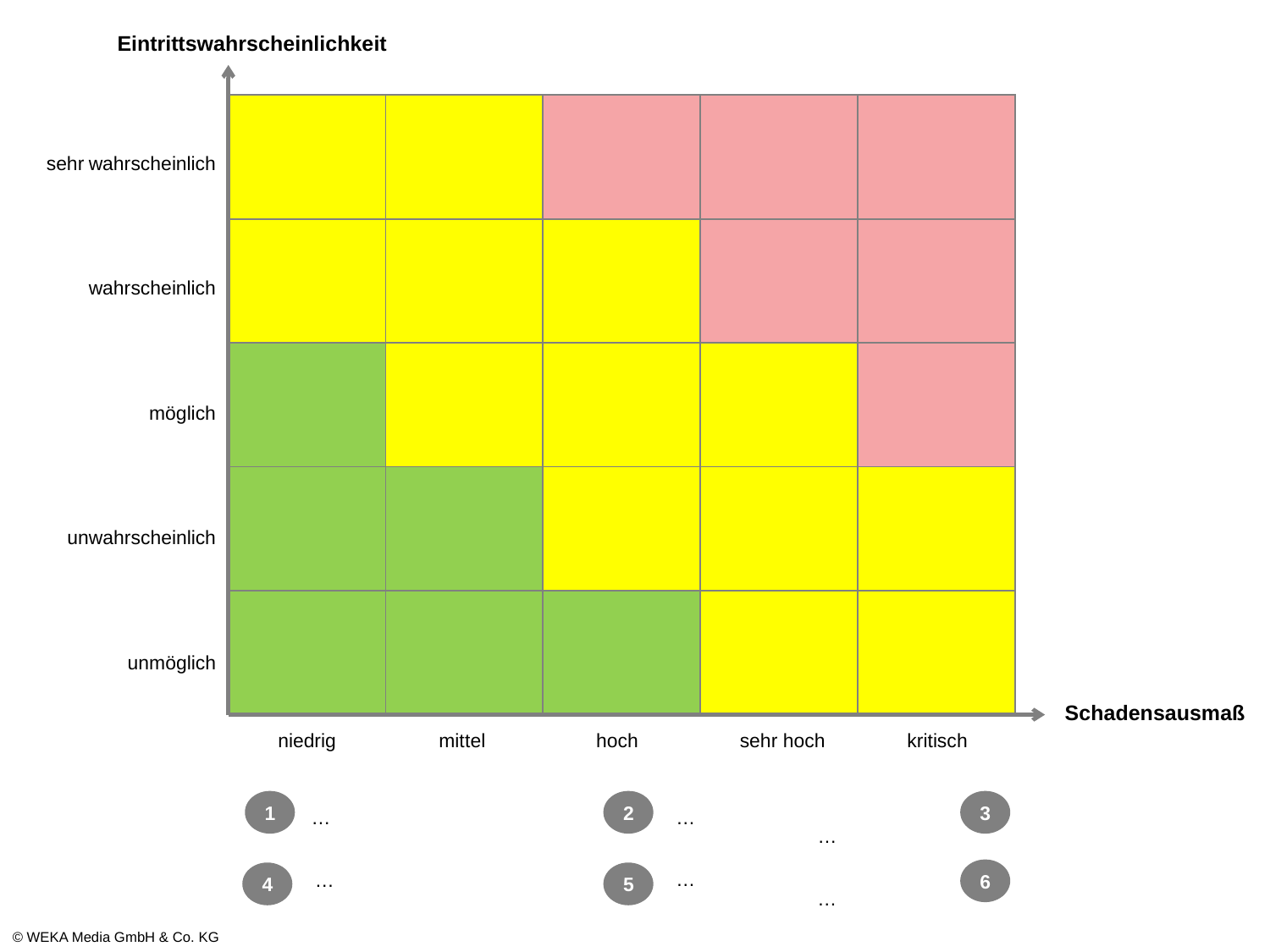

Eintrittswahrscheinlichkeit
|  |  |  |  |  |
| --- | --- | --- | --- | --- |
|  |  |  |  |  |
|  |  |  |  |  |
|  |  |  |  |  |
|  |  |  |  |  |
sehr wahrscheinlich
wahrscheinlich
möglich
unwahrscheinlich
unmöglich
Schadensausmaß
niedrig
mittel
hoch
sehr hoch
kritisch
1
2
3
…
…
6
…
…
4
5
…
…
© WEKA Media GmbH & Co. KG